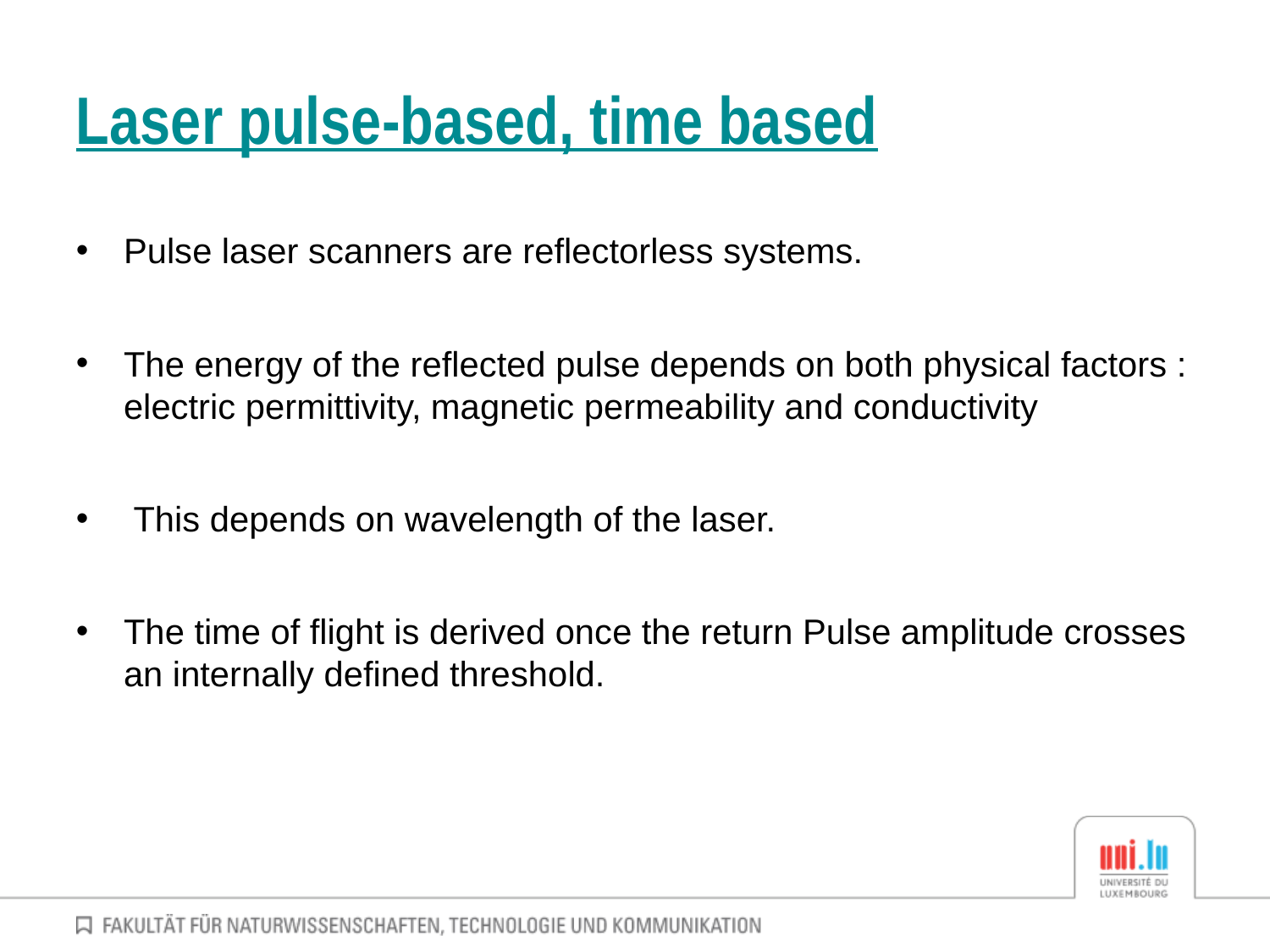

# Laser pulse-based, time based
Pulse laser scanners are reflectorless systems.

The energy of the reflected pulse depends on both physical factors : electric permittivity, magnetic permeability and conductivity

 This depends on wavelength of the laser.

The time of flight is derived once the return Pulse amplitude crosses an internally defined threshold.